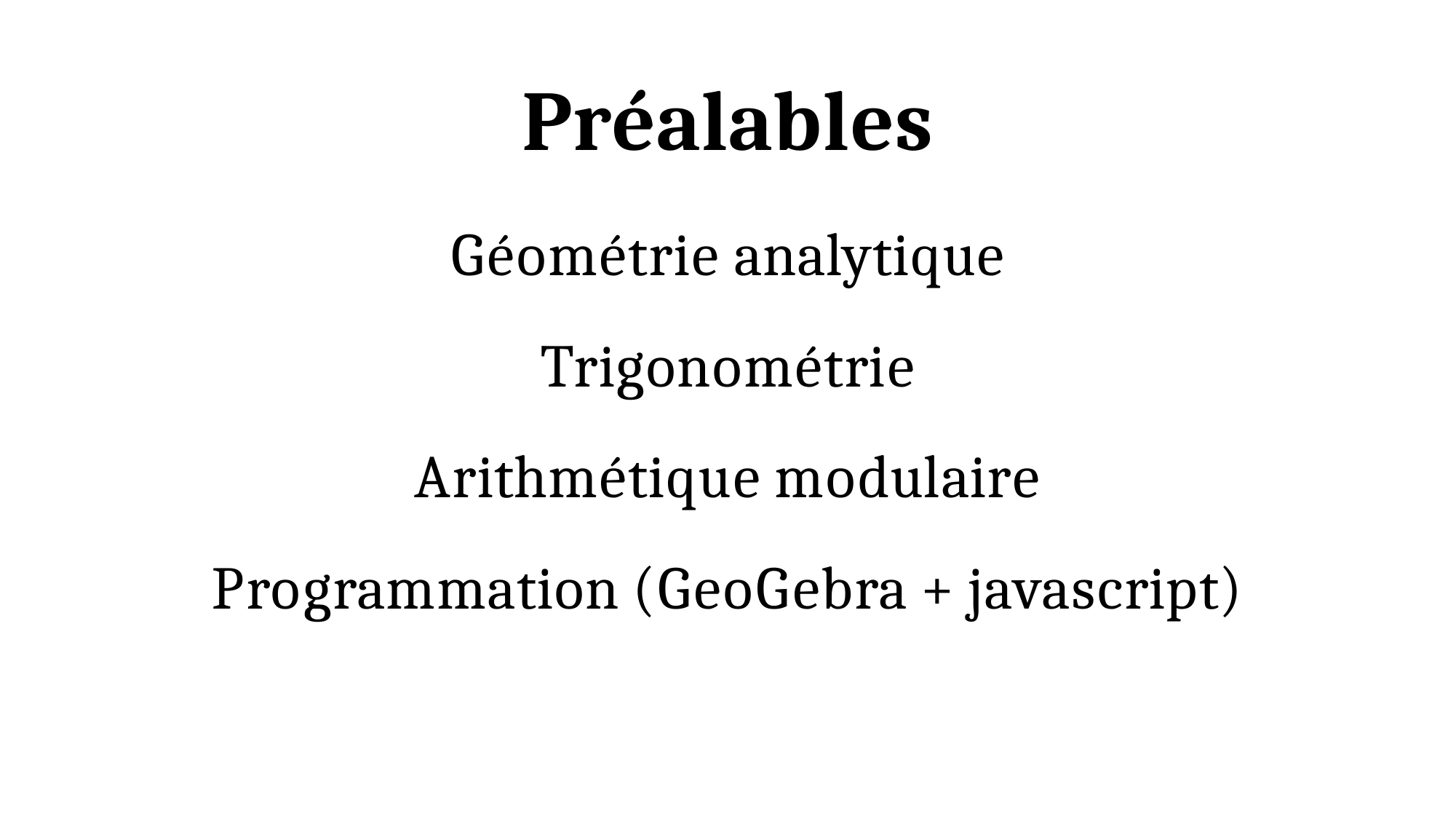

# Préalables
Géométrie analytique
Trigonométrie
Arithmétique modulaire
Programmation (GeoGebra + javascript)